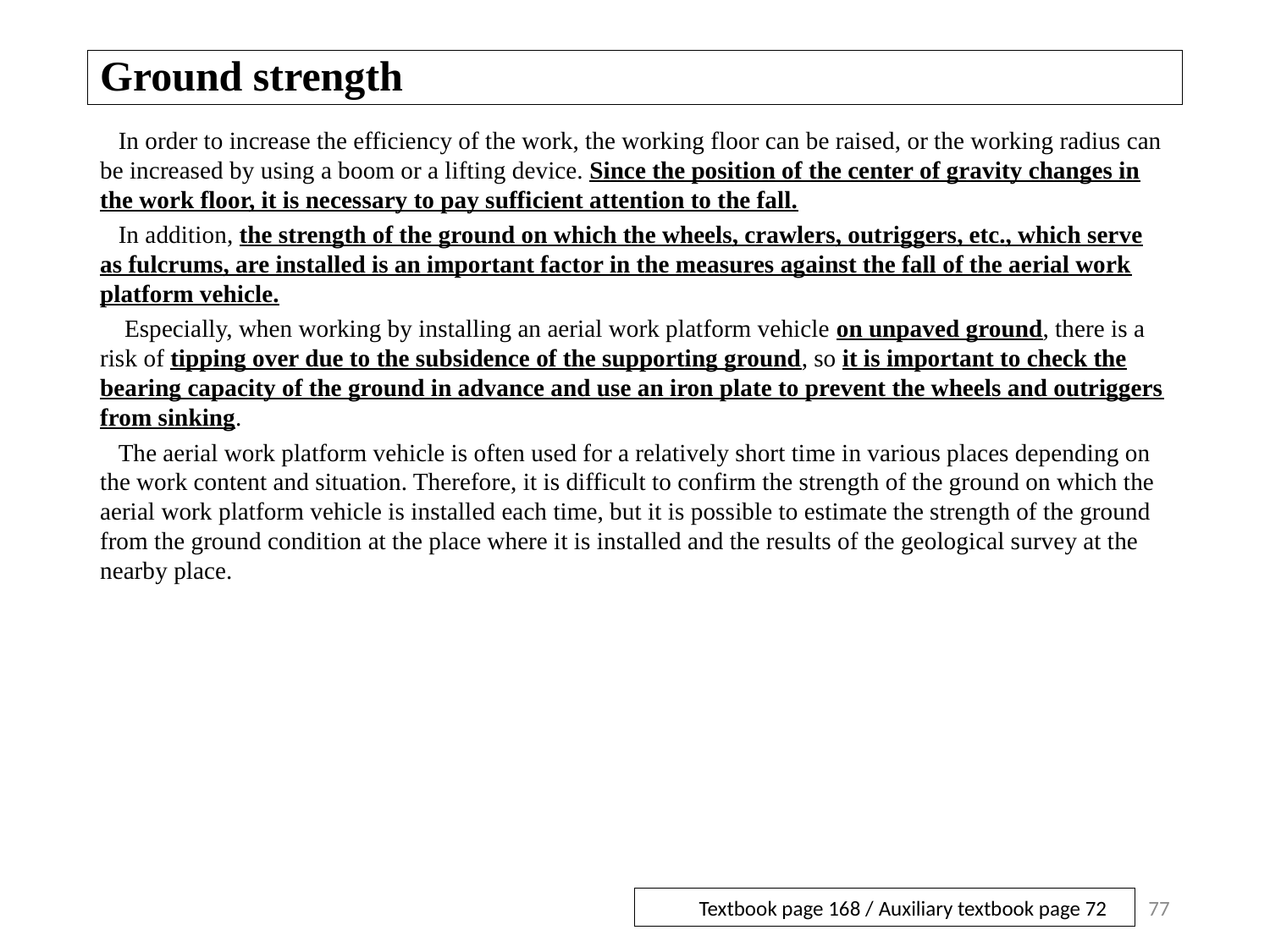

# Ground strength
   In order to increase the efficiency of the work, the working floor can be raised, or the working radius can be increased by using a boom or a lifting device. Since the position of the center of gravity changes in the work floor, it is necessary to pay sufficient attention to the fall.
   In addition, the strength of the ground on which the wheels, crawlers, outriggers, etc., which serve as fulcrums, are installed is an important factor in the measures against the fall of the aerial work platform vehicle.
    Especially, when working by installing an aerial work platform vehicle on unpaved ground, there is a risk of tipping over due to the subsidence of the supporting ground, so it is important to check the bearing capacity of the ground in advance and use an iron plate to prevent the wheels and outriggers from sinking.
   The aerial work platform vehicle is often used for a relatively short time in various places depending on the work content and situation. Therefore, it is difficult to confirm the strength of the ground on which the aerial work platform vehicle is installed each time, but it is possible to estimate the strength of the ground from the ground condition at the place where it is installed and the results of the geological survey at the nearby place.

77
Textbook page 168 / Auxiliary textbook page 72